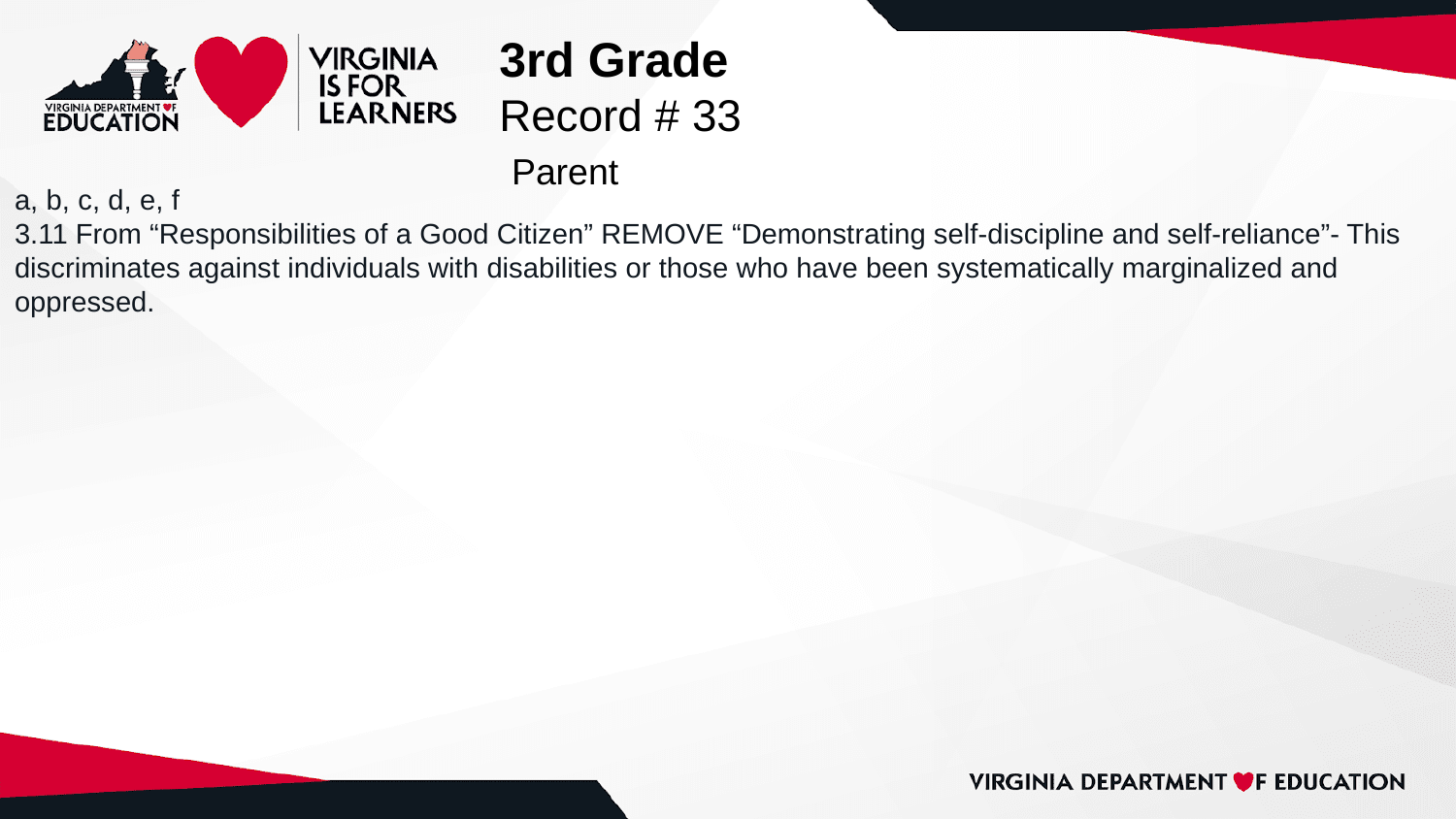

# 3rd Grade
Record # 33
 Parent
a, b, c, d, e, f
3.11 From “Responsibilities of a Good Citizen” REMOVE “Demonstrating self-discipline and self-reliance”- This discriminates against individuals with disabilities or those who have been systematically marginalized and oppressed.